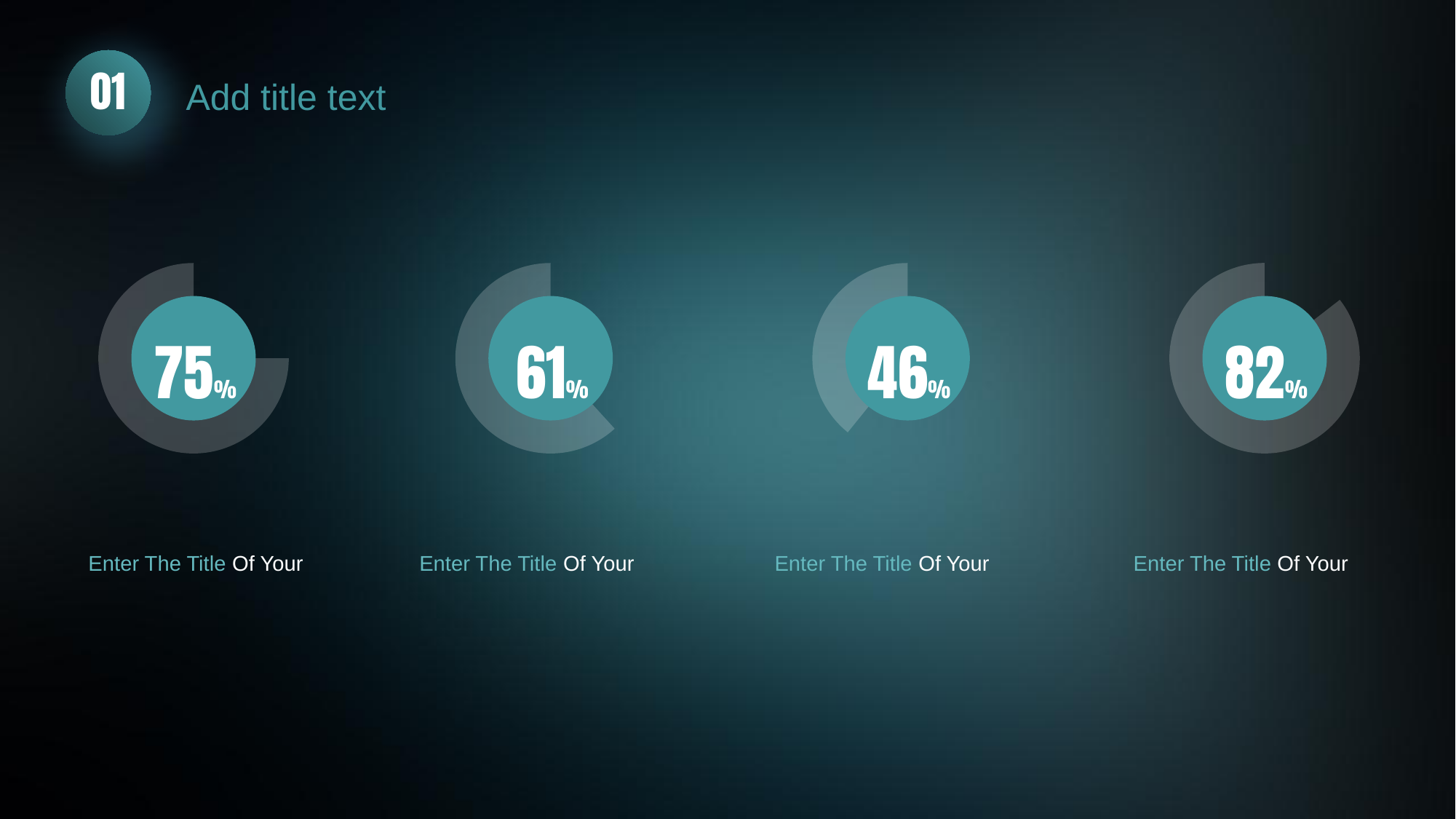

01
Add title text

75%

61%

46%

82%
Enter The Title Of Your
Enter The Title Of Your
Enter The Title Of Your
Enter The Title Of Your